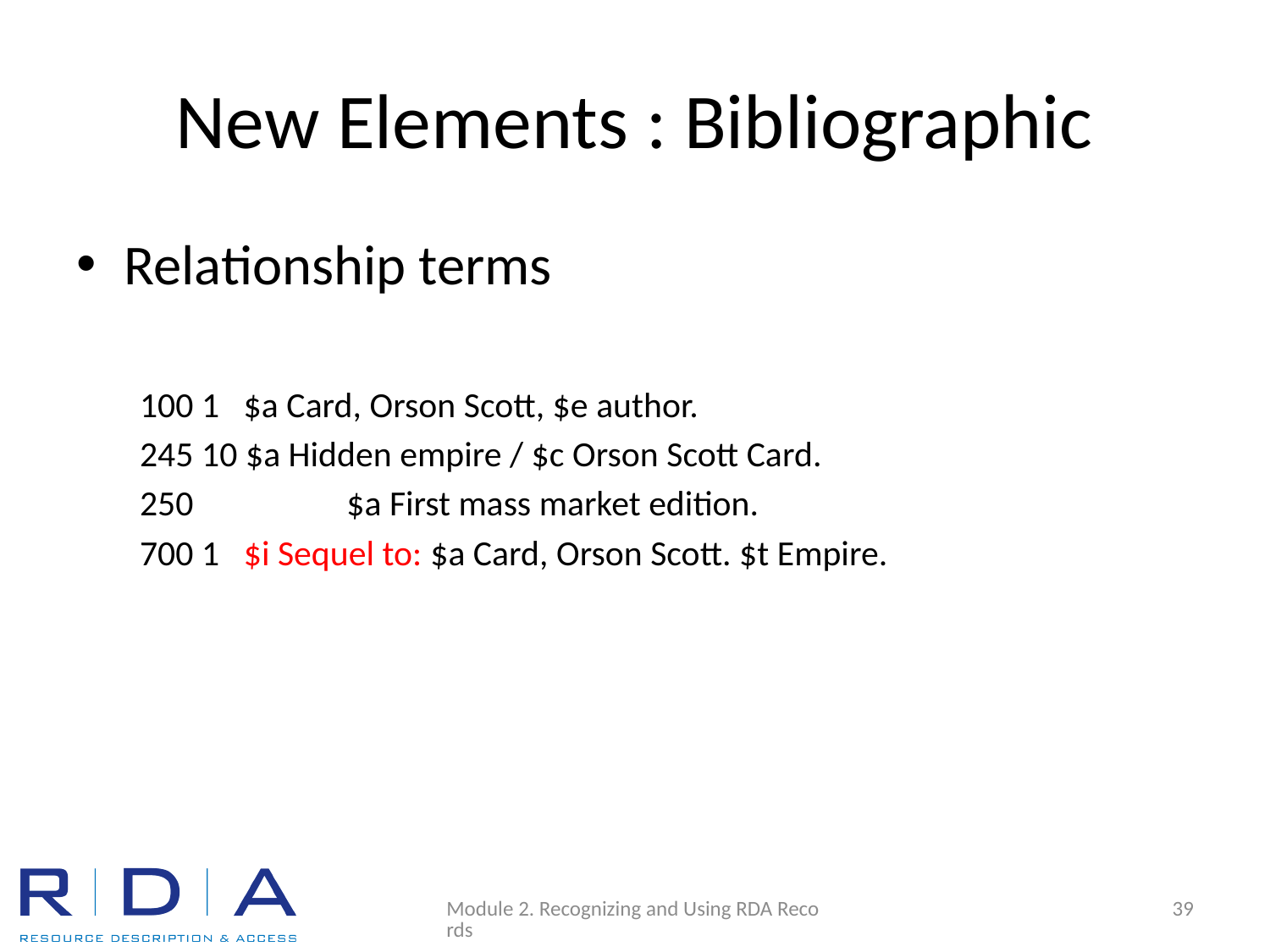

# New Elements : Bibliographic
Relationship terms

100 1   $a Card, Orson Scott, $e author.
245 10 $a Hidden empire / $c Orson Scott Card.
250	     $a First mass market edition.
700 1   $i Sequel to: $a Card, Orson Scott. $t Empire.

Module 2. Recognizing and Using RDA Records
39